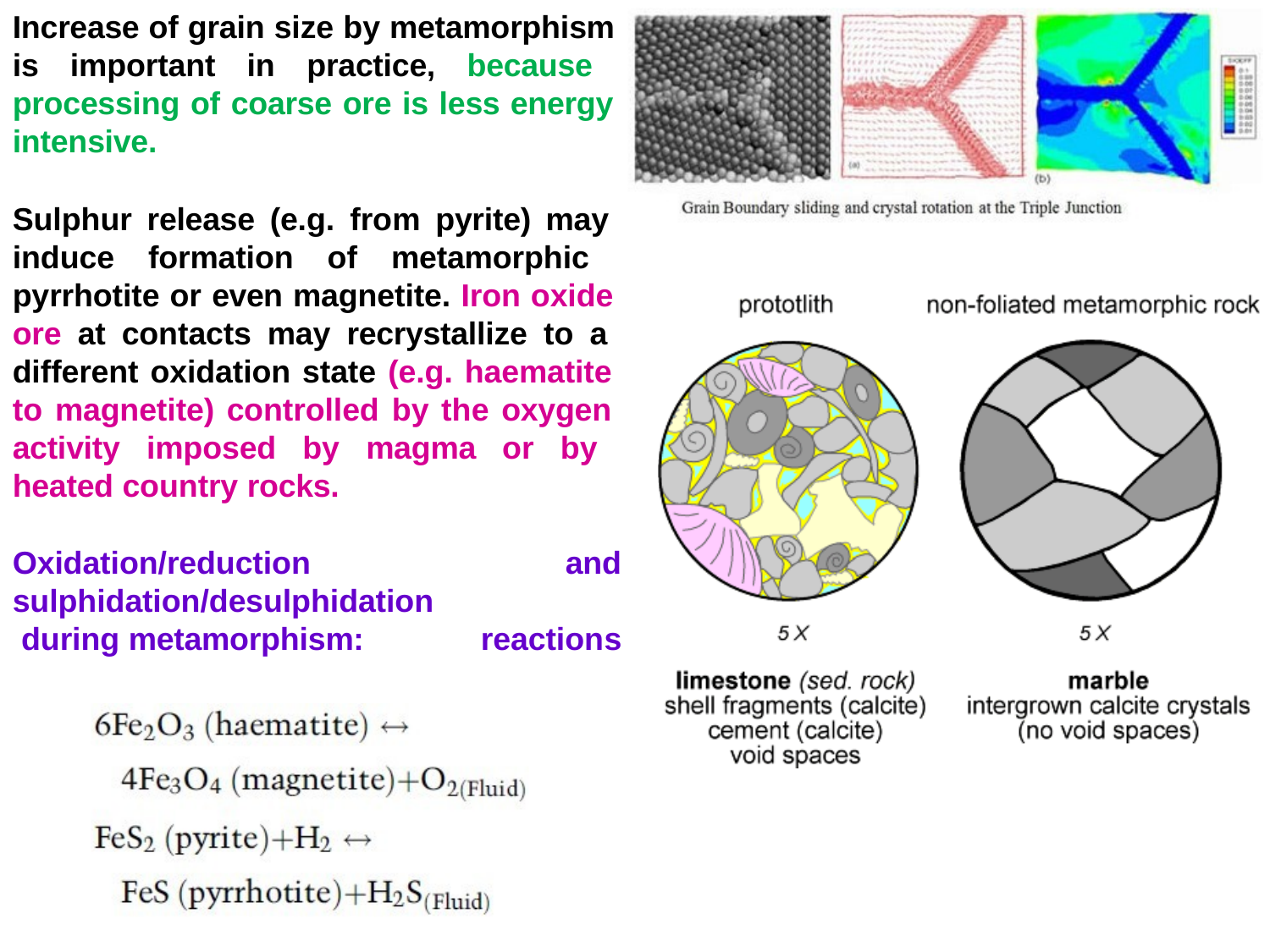

Increase of grain size by metamorphism  is important in practice, because  processing of coarse ore is less energy  intensive.

Sulphur release (e.g. from pyrite) may  induce formation of metamorphic  pyrrhotite or even magnetite. Iron oxide  ore at contacts may recrystallize to a  different oxidation state (e.g. haematite  to magnetite) controlled by the oxygen  activity imposed by magma or by  heated country rocks.

Oxidation/reduction  sulphidation/desulphidation  during metamorphism:
and  reactions